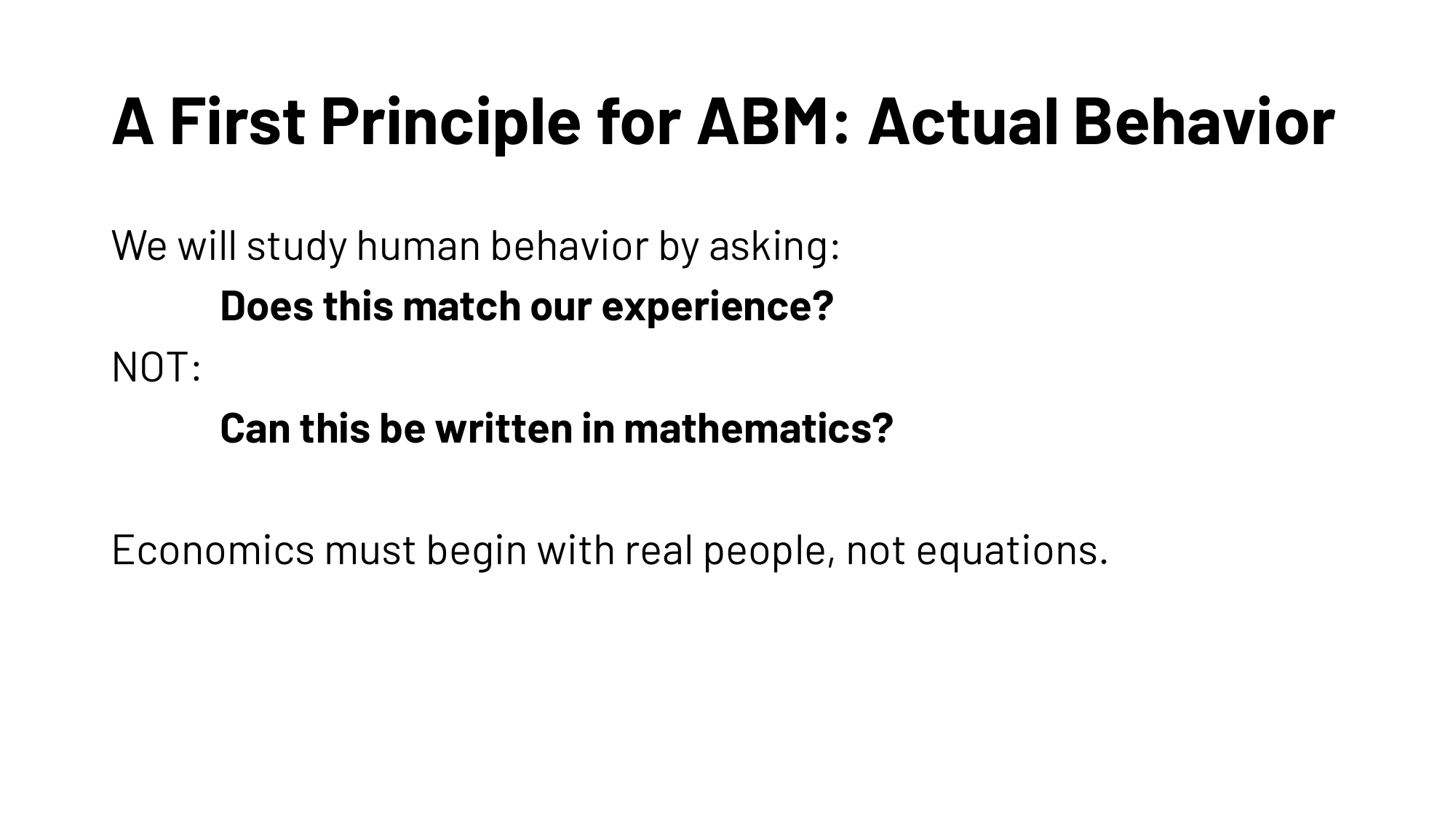

# A First Principle for ABM: Actual Behavior
We will study human behavior by asking:
	Does this match our experience?
NOT:
	Can this be written in mathematics?

Economics must begin with real people, not equations.